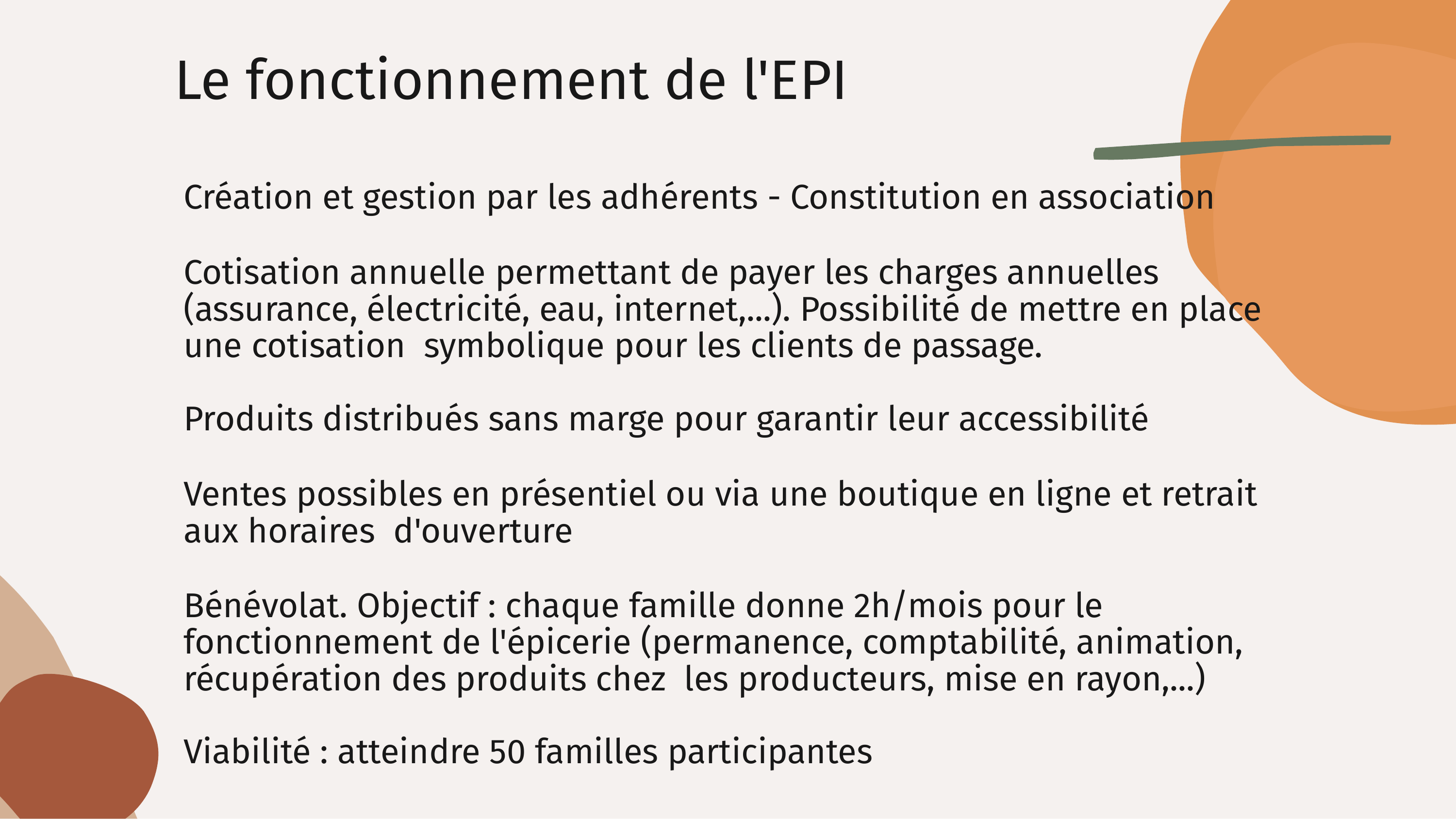

# Le fonctionnement de l'EPI
Création et gestion par les adhérents - Constitution en association

Cotisation annuelle permettant de payer les charges annuelles (assurance, électricité, eau, internet,...). Possibilité de mettre en place une cotisation  symbolique pour les clients de passage.

Produits distribués sans marge pour garantir leur accessibilité

Ventes possibles en présentiel ou via une boutique en ligne et retrait aux horaires  d'ouverture

Bénévolat. Objectif : chaque famille donne 2h/mois pour le fonctionnement de l'épicerie (permanence, comptabilité, animation, récupération des produits chez  les producteurs, mise en rayon,...)
Viabilité : atteindre 50 familles participantes